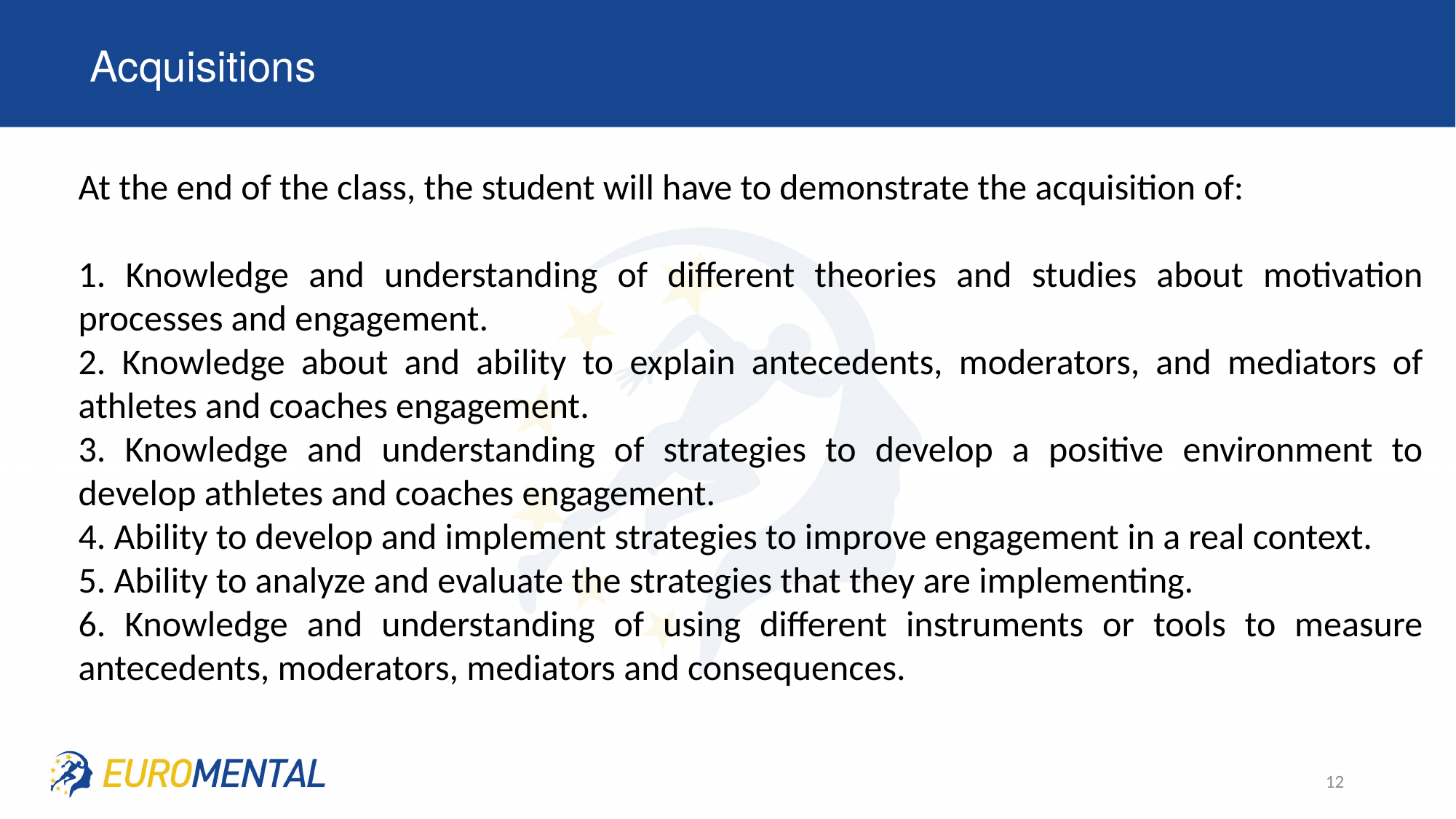

# Acquisitions
At the end of the class, the student will have to demonstrate the acquisition of:

1. Knowledge and understanding of different theories and studies about motivation processes and engagement.
2. Knowledge about and ability to explain antecedents, moderators, and mediators of athletes and coaches engagement.
3. Knowledge and understanding of strategies to develop a positive environment to develop athletes and coaches engagement.
4. Ability to develop and implement strategies to improve engagement in a real context.
5. Ability to analyze and evaluate the strategies that they are implementing.
6. Knowledge and understanding of using different instruments or tools to measure antecedents, moderators, mediators and consequences.
12